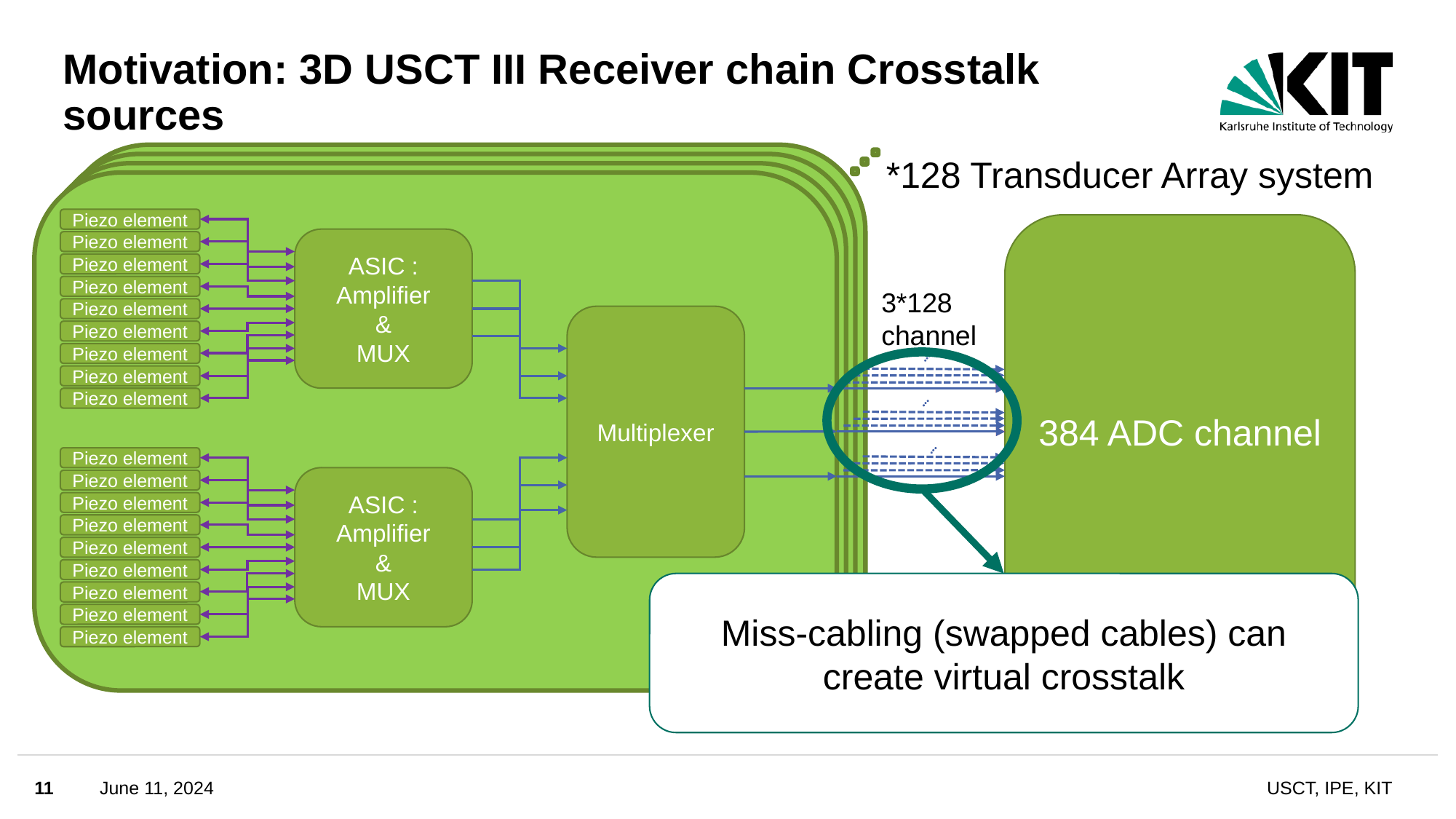

# Motivation: 3D USCT III Receiver chain Crosstalk sources

*128 Transducer Array system

Piezo element
384 ADC channel
ASIC :
Amplifier
&
MUX
Piezo element
Piezo element
Piezo element
3*128
channel
Piezo element
Multiplexer
Piezo element

Piezo element

Piezo element
Piezo element

Piezo element
ASIC :
Amplifier
&
MUX
Piezo element
Piezo element
Piezo element
Piezo element
Piezo element
Miss-cabling (swapped cables) can create virtual crosstalk
Piezo element
Piezo element
Piezo element
11
June 11, 2024